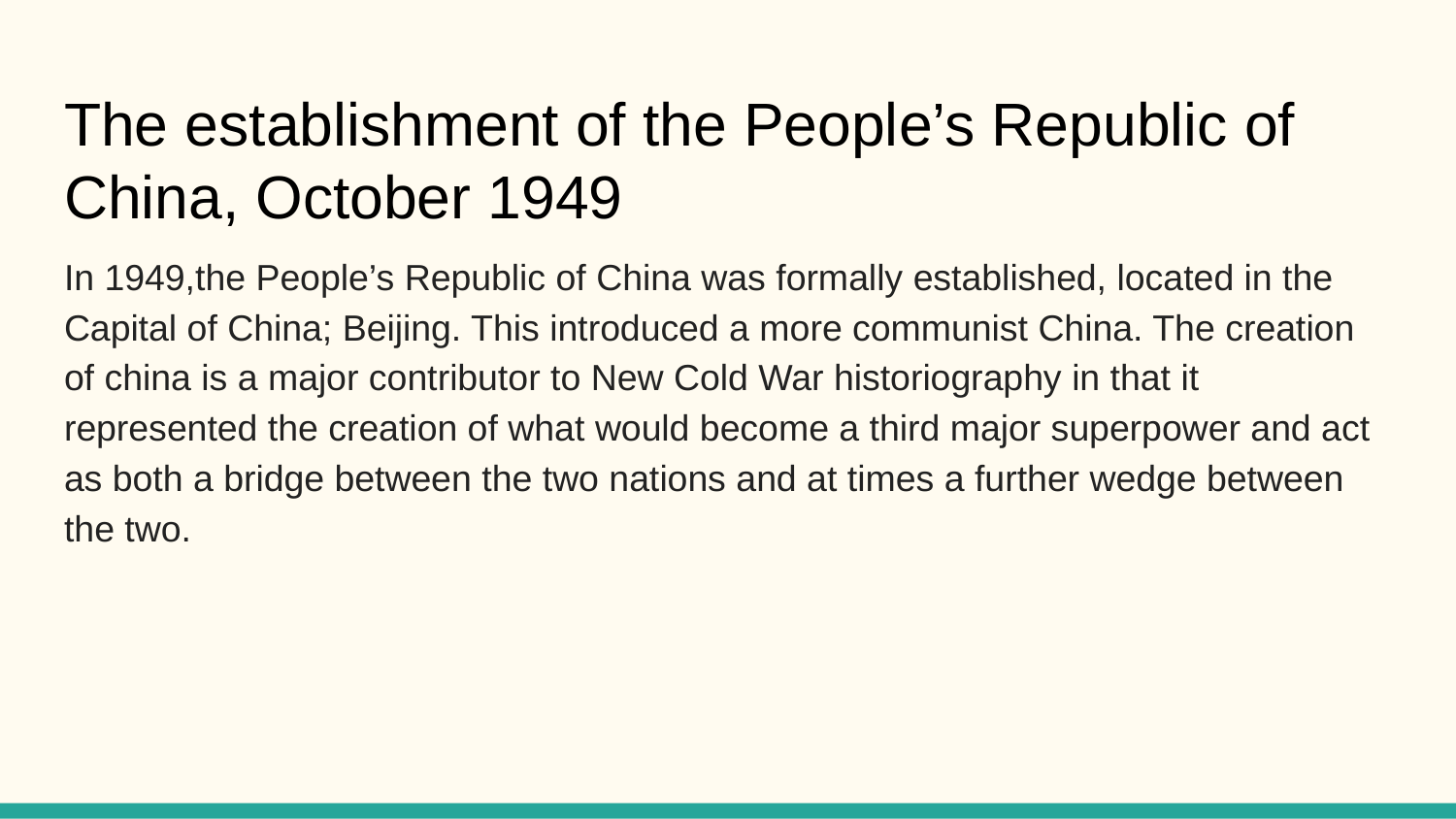

# The establishment of the People’s Republic of China, October 1949
In 1949,the People’s Republic of China was formally established, located in the Capital of China; Beijing. This introduced a more communist China. The creation of china is a major contributor to New Cold War historiography in that it represented the creation of what would become a third major superpower and act as both a bridge between the two nations and at times a further wedge between the two.